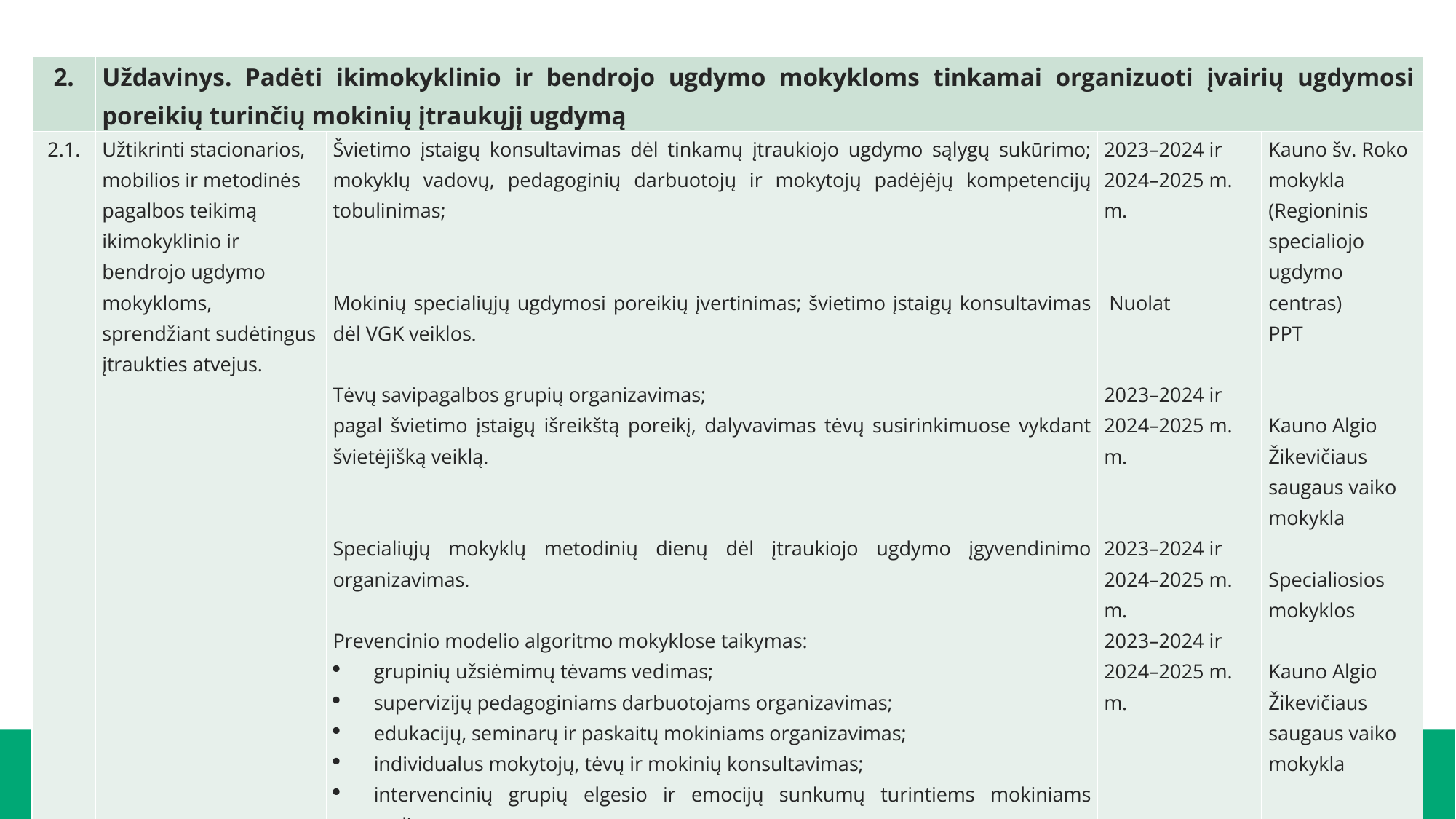

| 2. | Uždavinys. Padėti ikimokyklinio ir bendrojo ugdymo mokykloms tinkamai organizuoti įvairių ugdymosi poreikių turinčių mokinių įtraukųjį ugdymą |  |  |  |
| --- | --- | --- | --- | --- |
| 2.1. | Užtikrinti stacionarios, mobilios ir metodinės pagalbos teikimą ikimokyklinio ir bendrojo ugdymo mokykloms, sprendžiant sudėtingus įtraukties atvejus. | Švietimo įstaigų konsultavimas dėl tinkamų įtraukiojo ugdymo sąlygų sukūrimo; mokyklų vadovų, pedagoginių darbuotojų ir mokytojų padėjėjų kompetencijų tobulinimas;     Mokinių specialiųjų ugdymosi poreikių įvertinimas; švietimo įstaigų konsultavimas dėl VGK veiklos.   Tėvų savipagalbos grupių organizavimas; pagal švietimo įstaigų išreikštą poreikį, dalyvavimas tėvų susirinkimuose vykdant švietėjišką veiklą.     Specialiųjų mokyklų metodinių dienų dėl įtraukiojo ugdymo įgyvendinimo organizavimas.   Prevencinio modelio algoritmo mokyklose taikymas: grupinių užsiėmimų tėvams vedimas; supervizijų pedagoginiams darbuotojams organizavimas; edukacijų, seminarų ir paskaitų mokiniams organizavimas; individualus mokytojų, tėvų ir mokinių konsultavimas; intervencinių grupių elgesio ir emocijų sunkumų turintiems mokiniams vedimas. | 2023–2024 ir 2024–2025 m. m.      Nuolat     2023–2024 ir 2024–2025 m. m.     2023–2024 ir 2024–2025 m. m. 2023–2024 ir 2024–2025 m. m. | Kauno šv. Roko mokykla (Regioninis specialiojo ugdymo centras) PPT     Kauno Algio Žikevičiaus saugaus vaiko mokykla   Specialiosios mokyklos   Kauno Algio Žikevičiaus saugaus vaiko mokykla |